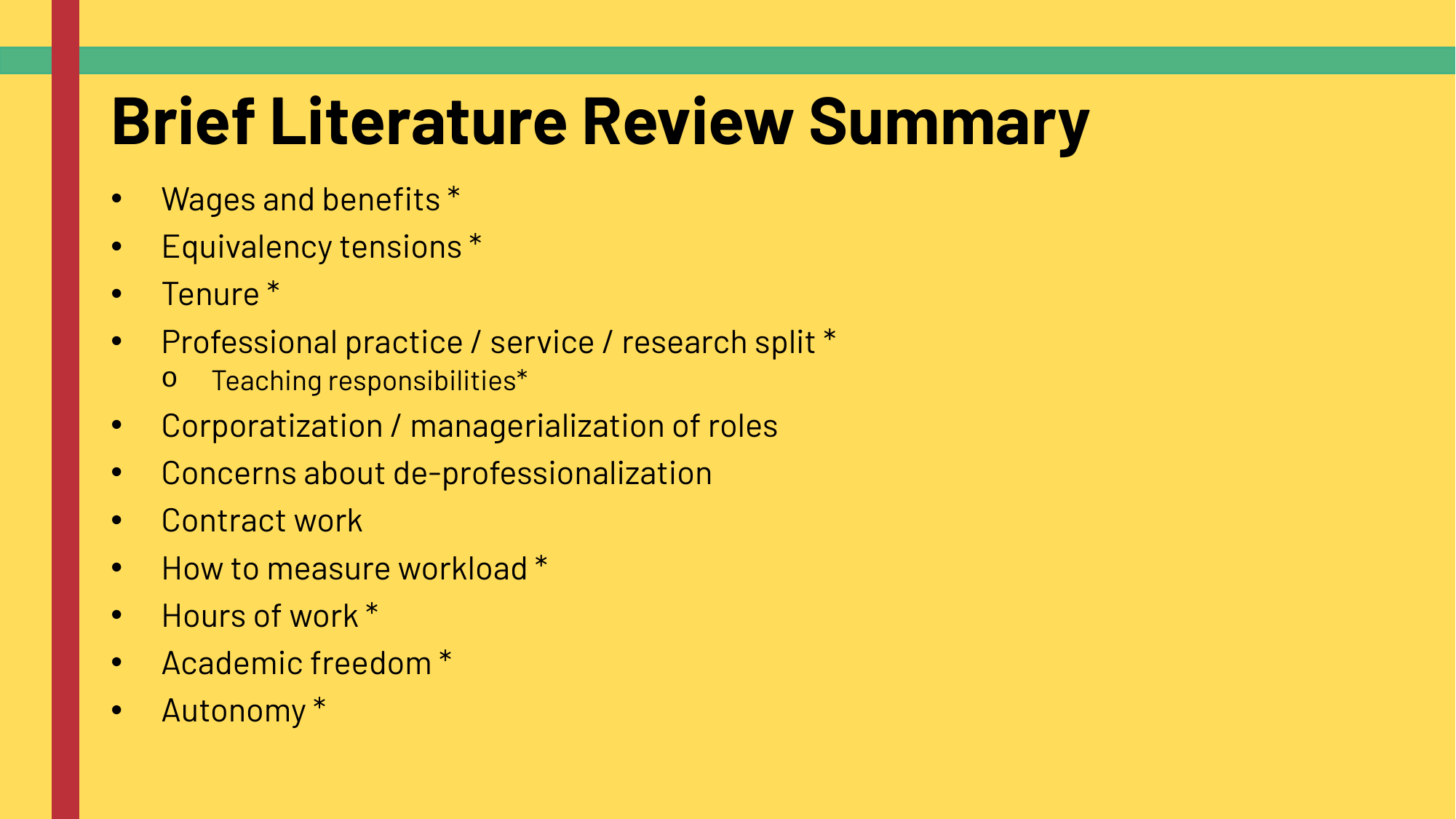

# Brief Literature Review Summary

Wages and benefits *
Equivalency tensions *
Tenure *
Professional practice / service / research split *
Teaching responsibilities*
Corporatization / managerialization of roles
Concerns about de-professionalization
Contract work
How to measure workload *
Hours of work *
Academic freedom *
Autonomy *